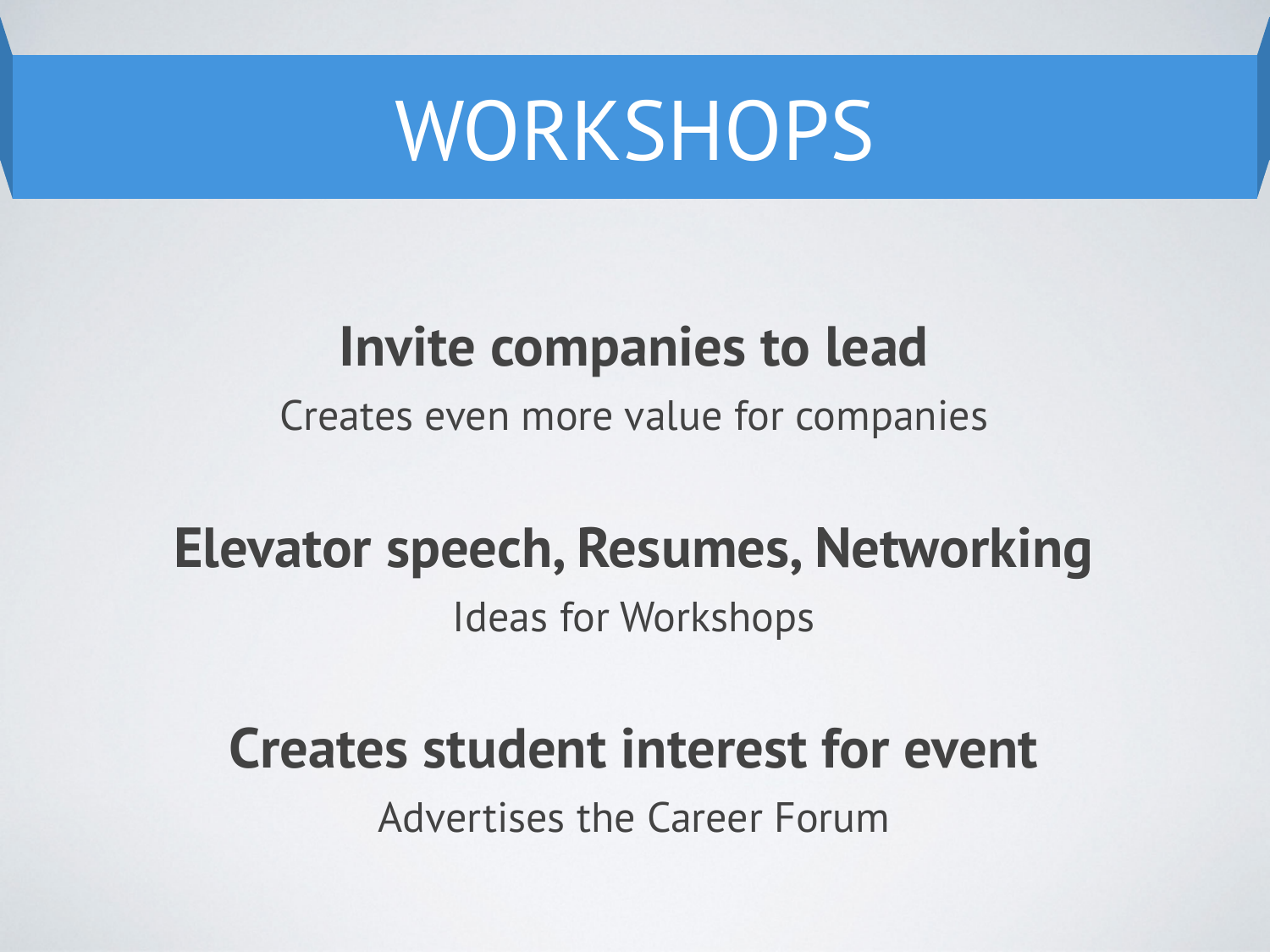

WORKSHOPS

Invite companies to lead
Creates even more value for companies

Elevator speech, Resumes, Networking
Ideas for Workshops

Creates student interest for event
Advertises the Career Forum